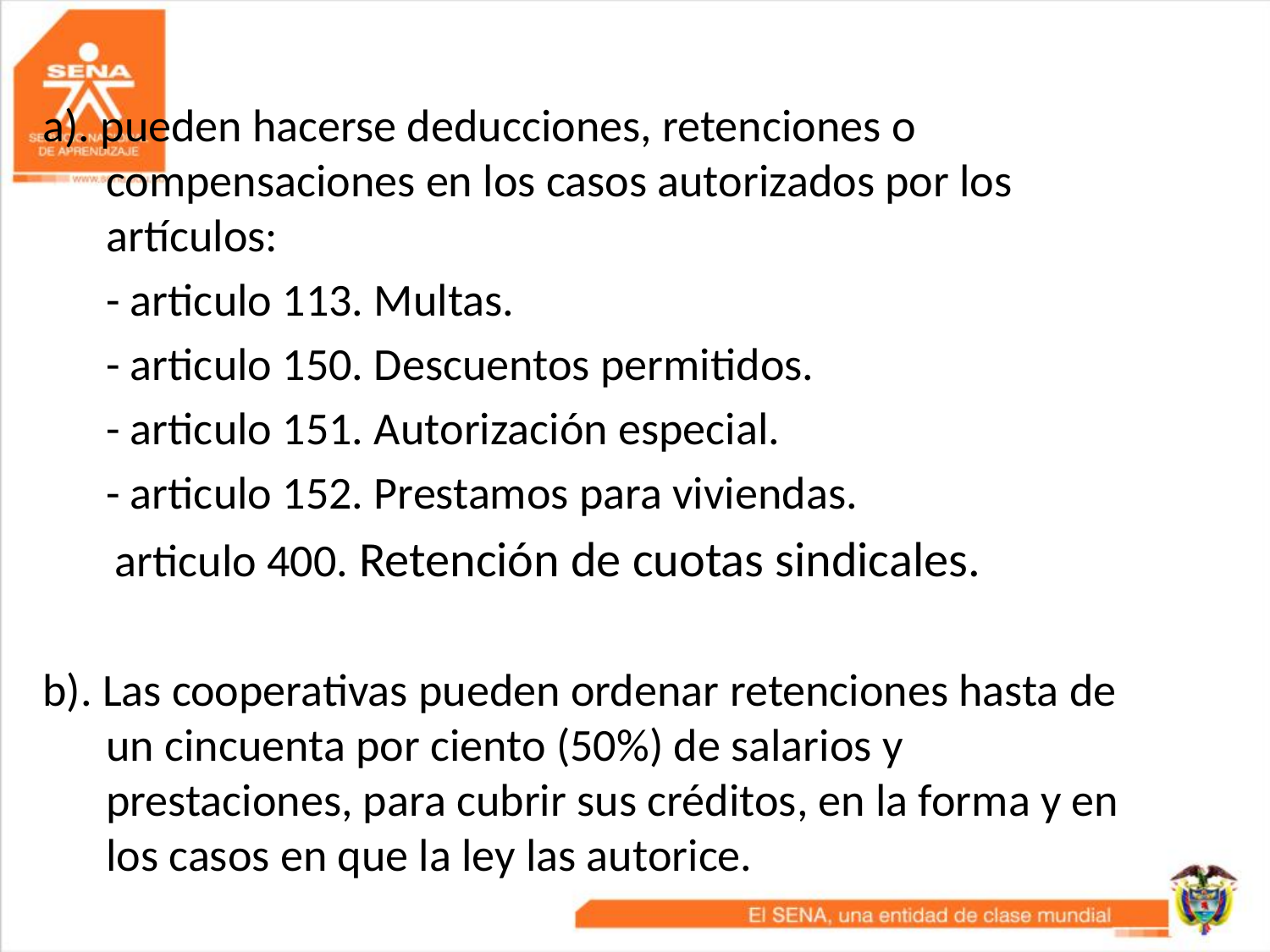

#
a). pueden hacerse deducciones, retenciones o compensaciones en los casos autorizados por los artículos:
	- articulo 113. Multas.
	- articulo 150. Descuentos permitidos.
	- articulo 151. Autorización especial.
	- articulo 152. Prestamos para viviendas.
       articulo 400. Retención de cuotas sindicales.

b). Las cooperativas pueden ordenar retenciones hasta de un cincuenta por ciento (50%) de salarios y prestaciones, para cubrir sus créditos, en la forma y en los casos en que la ley las autorice.